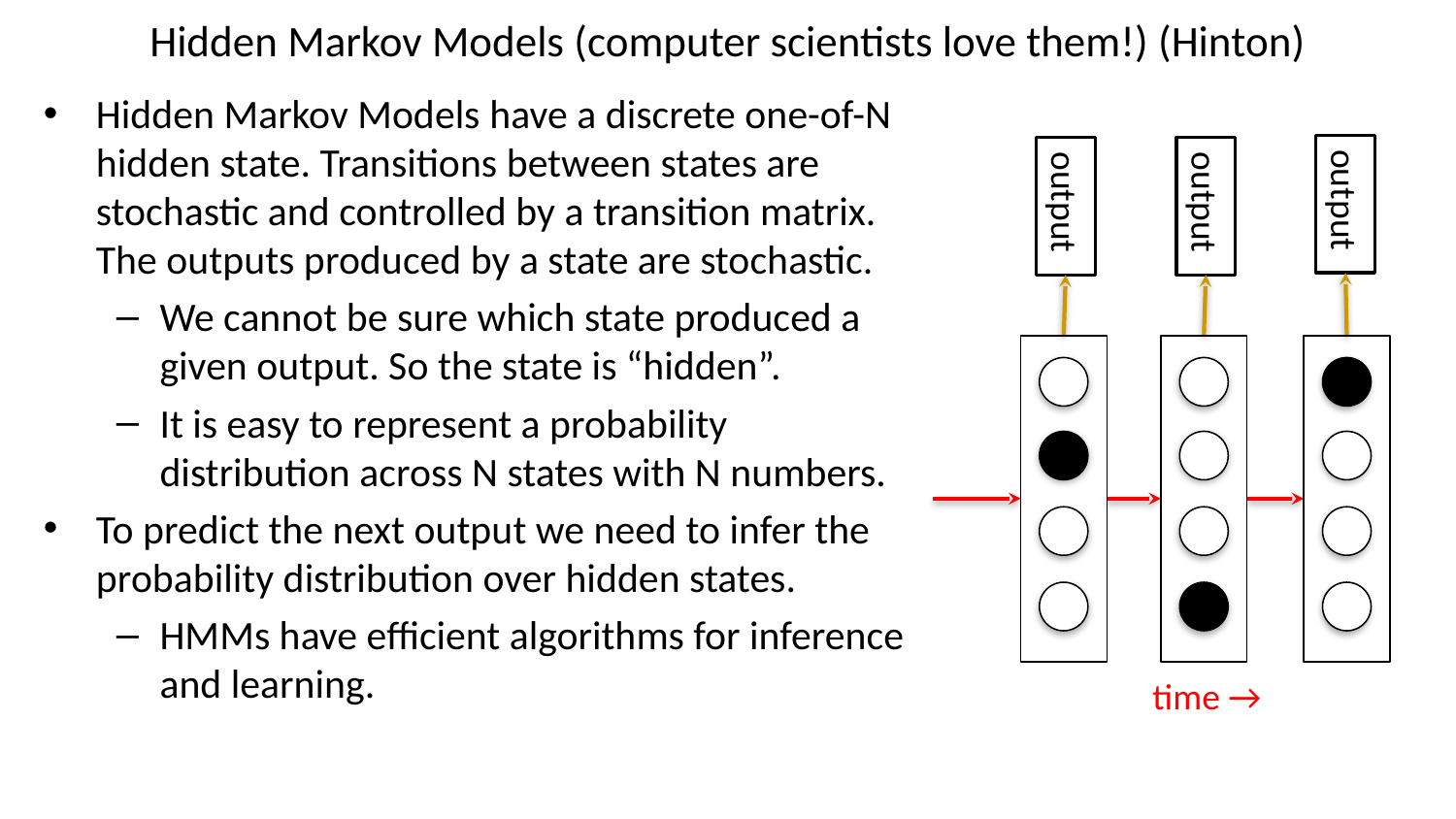

# Hidden Markov Models (computer scientists love them!) (Hinton)
Hidden Markov Models have a discrete one-of-N hidden state. Transitions between states are stochastic and controlled by a transition matrix. The outputs produced by a state are stochastic.
We cannot be sure which state produced a given output. So the state is “hidden”.
It is easy to represent a probability distribution across N states with N numbers.
To predict the next output we need to infer the probability distribution over hidden states.
HMMs have efficient algorithms for inference and learning.

output
output
output

time →